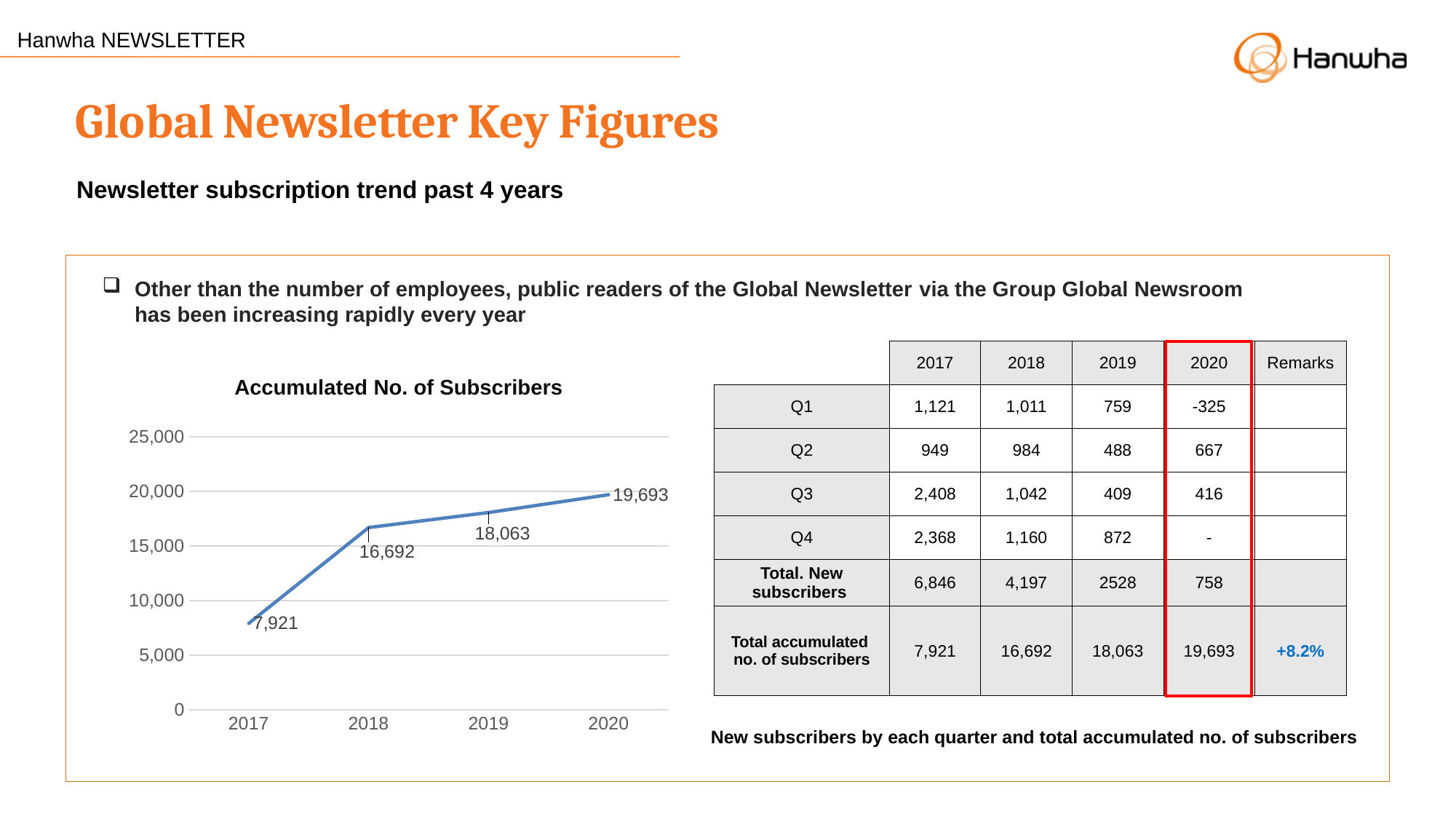

Hanwha NEWSLETTER
Global Newsletter Key Figures
Newsletter subscription trend past 4 years

Other than the number of employees, public readers of the Global Newsletter via the Group Global Newsroom has been increasing rapidly every year
|  | 2017 | 2018 | 2019 | 2020 | Remarks |
| --- | --- | --- | --- | --- | --- |
| Q1 | 1,121 | 1,011 | 759 | -325 |  |
| Q2 | 949 | 984 | 488 | 667 |  |
| Q3 | 2,408 | 1,042 | 409 | 416 |  |
| Q4 | 2,368 | 1,160 | 872 | - |  |
| Total. New subscribers | 6,846 | 4,197 | 2528 | 758 |  |
| Total accumulated no. of subscribers | 7,921 | 16,692 | 18,063 | 19,693 | +8.2% |

Accumulated No. of Subscribers

### Chart

| Category | subscribers |
|---|---|
| 2017 | 7921.0 |
| 2018 | 16692.0 |
| 2019 | 18063.0 |
| 2020 | 19693.0 |
8
New subscribers by each quarter and total accumulated no. of subscribers